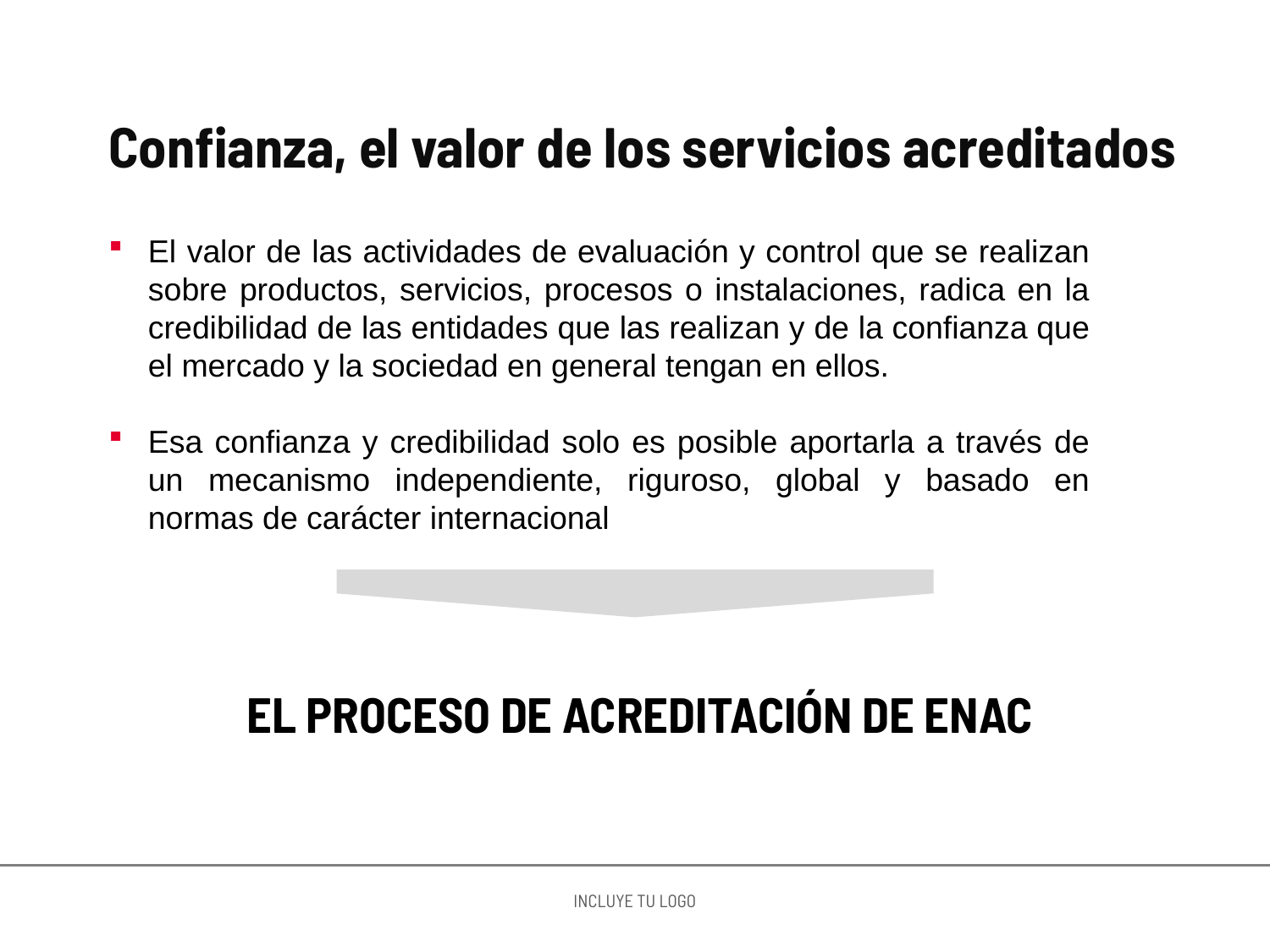

Confianza, el valor de los servicios acreditados
El valor de las actividades de evaluación y control que se realizan sobre productos, servicios, procesos o instalaciones, radica en la credibilidad de las entidades que las realizan y de la confianza que el mercado y la sociedad en general tengan en ellos.

Esa confianza y credibilidad solo es posible aportarla a través de un mecanismo independiente, riguroso, global y basado en normas de carácter internacional

EL PROCESO DE ACREDITACIÓN DE ENAC
INCLUYE TU LOGO